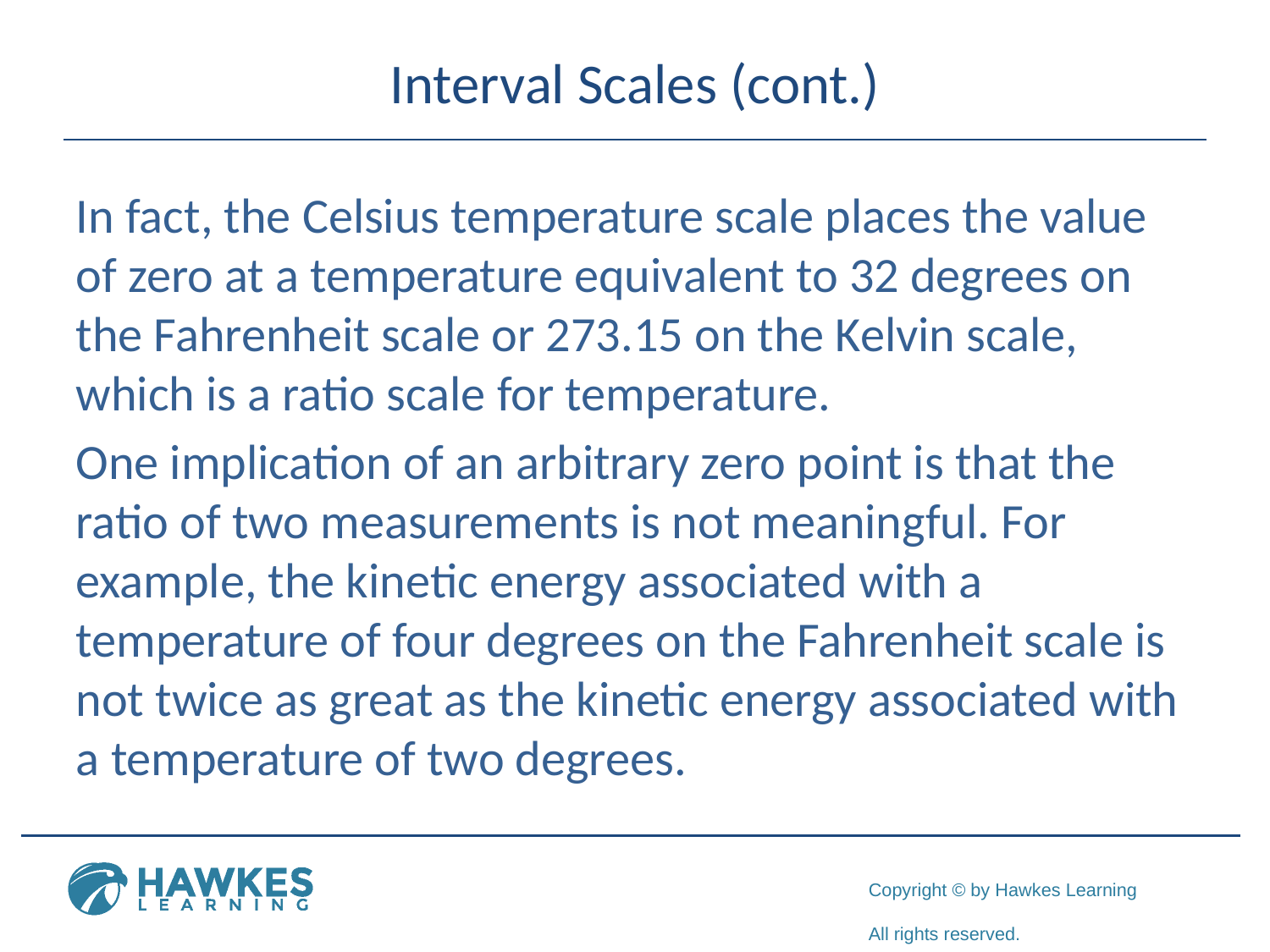

# Interval Scales (cont.)
In fact, the Celsius temperature scale places the value of zero at a temperature equivalent to 32 degrees on the Fahrenheit scale or 273.15 on the Kelvin scale, which is a ratio scale for temperature.
One implication of an arbitrary zero point is that the ratio of two measurements is not meaningful. For example, the kinetic energy associated with a temperature of four degrees on the Fahrenheit scale is not twice as great as the kinetic energy associated with a temperature of two degrees.